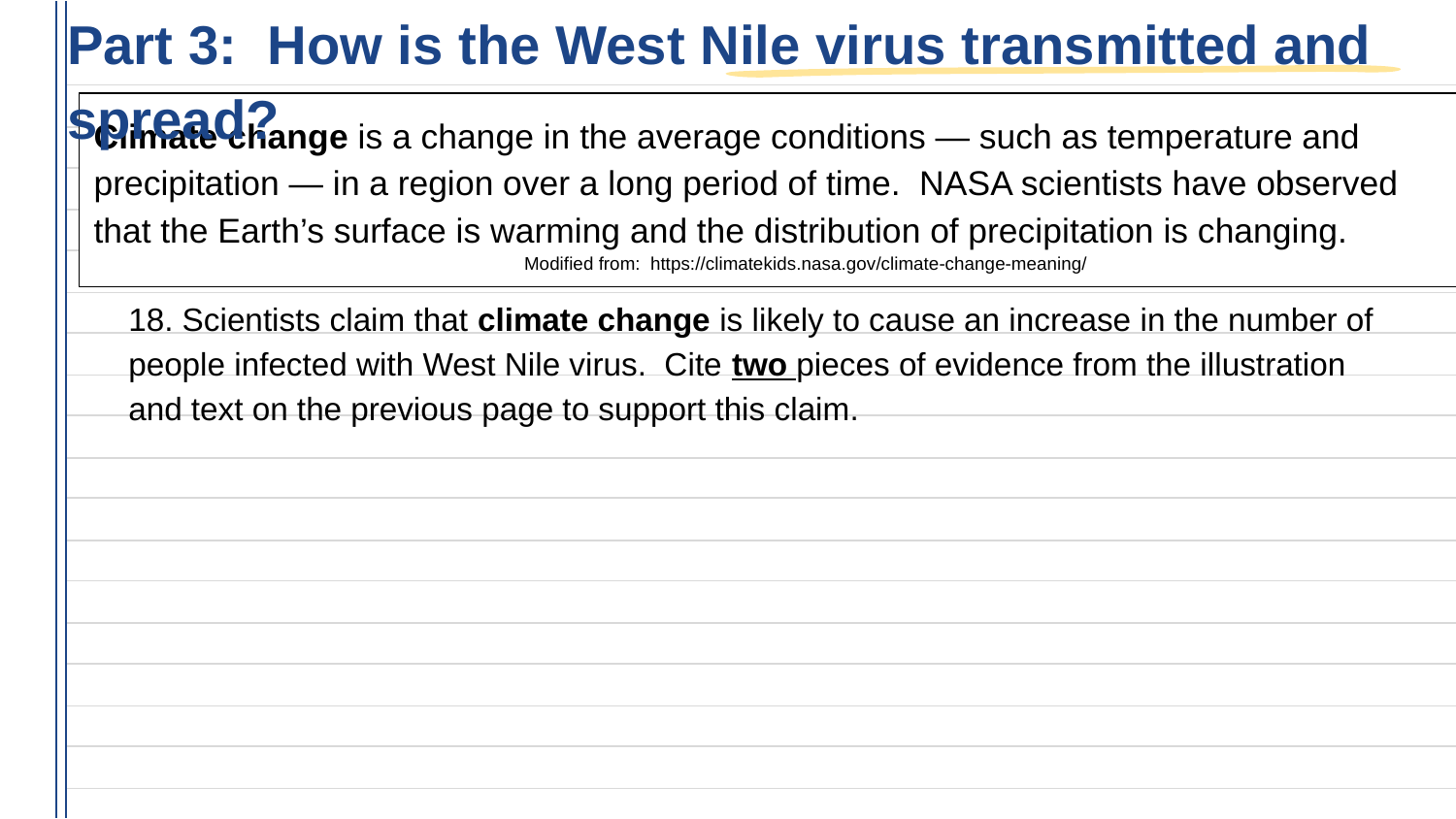

# Part 3:  How is the West Nile virus transmitted and spread?

Climate change is a change in the average conditions — such as temperature and precipitation — in a region over a long period of time.  NASA scientists have observed that the Earth’s surface is warming and the distribution of precipitation is changing.

Modified from:  https://climatekids.nasa.gov/climate-change-meaning/
18. Scientists claim that climate change is likely to cause an increase in the number of people infected with West Nile virus.  Cite two pieces of evidence from the illustration and text on the previous page to support this claim.